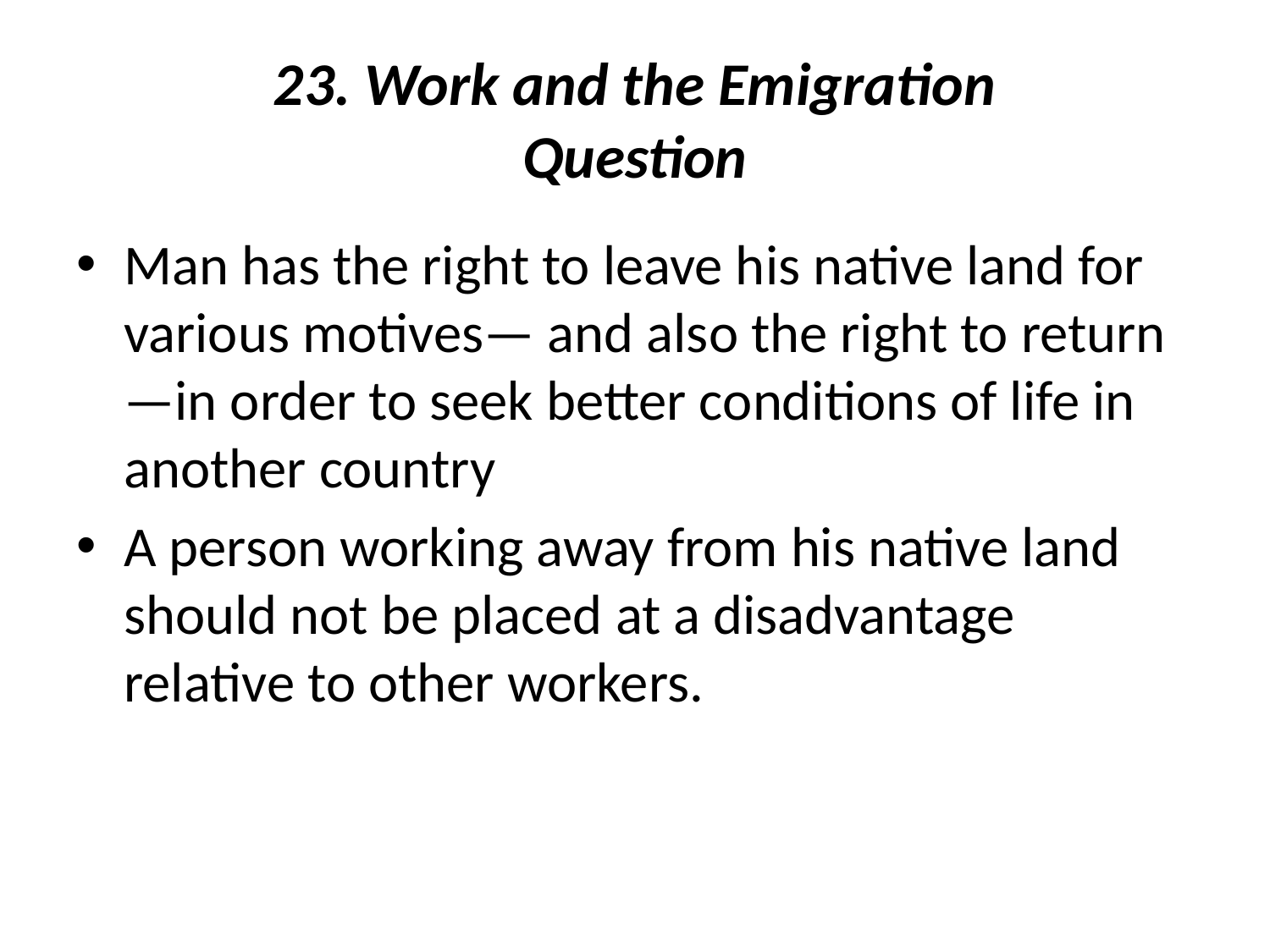

# 23. Work and the Emigration Question
Man has the right to leave his native land for various motives— and also the right to return—in order to seek better conditions of life in another country
A person working away from his native land should not be placed at a disadvantage relative to other workers.